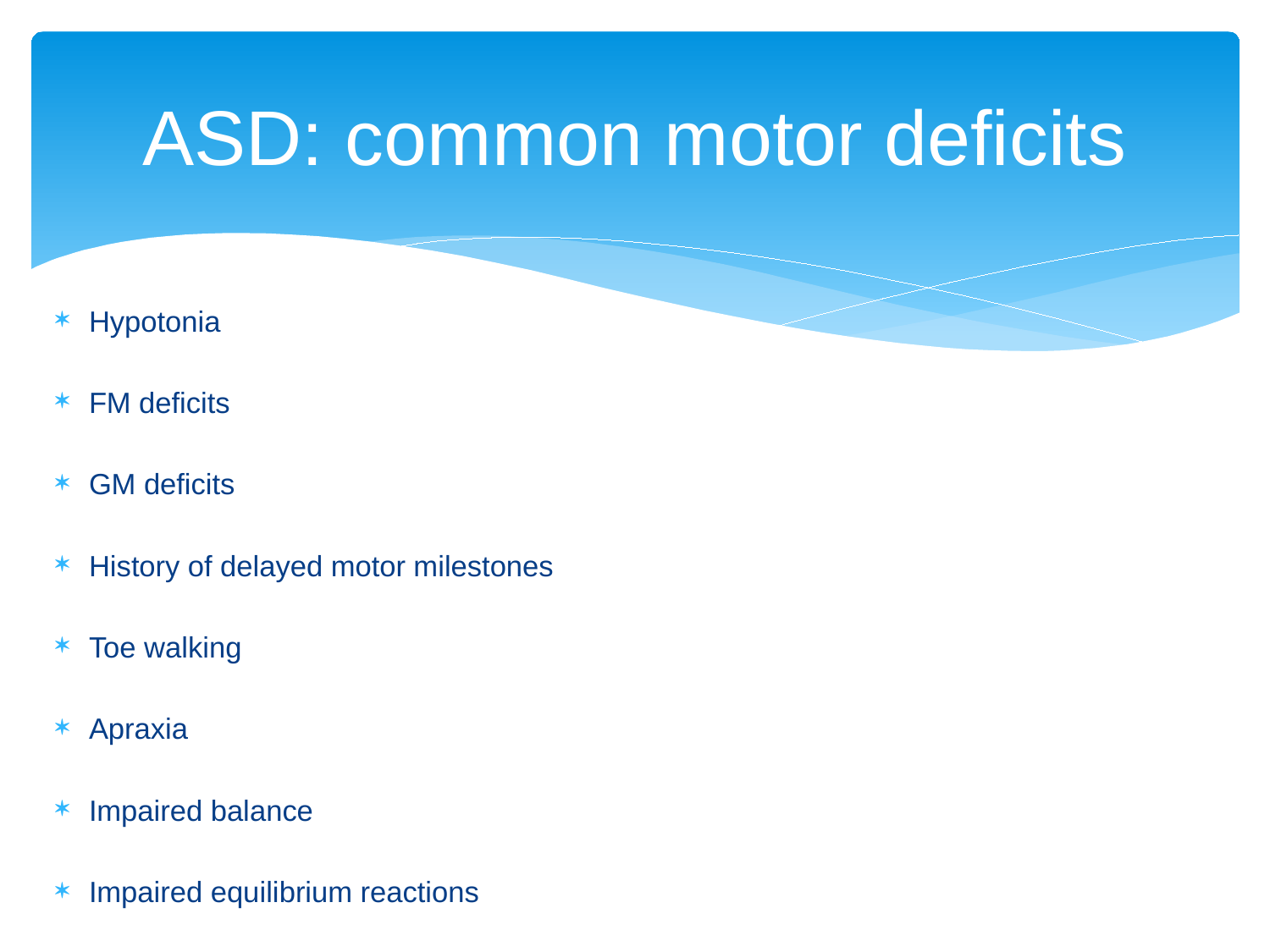

# ASD: common motor deficits
Hypotonia

FM deficits

GM deficits

History of delayed motor milestones

Toe walking

Apraxia

Impaired balance

Impaired equilibrium reactions